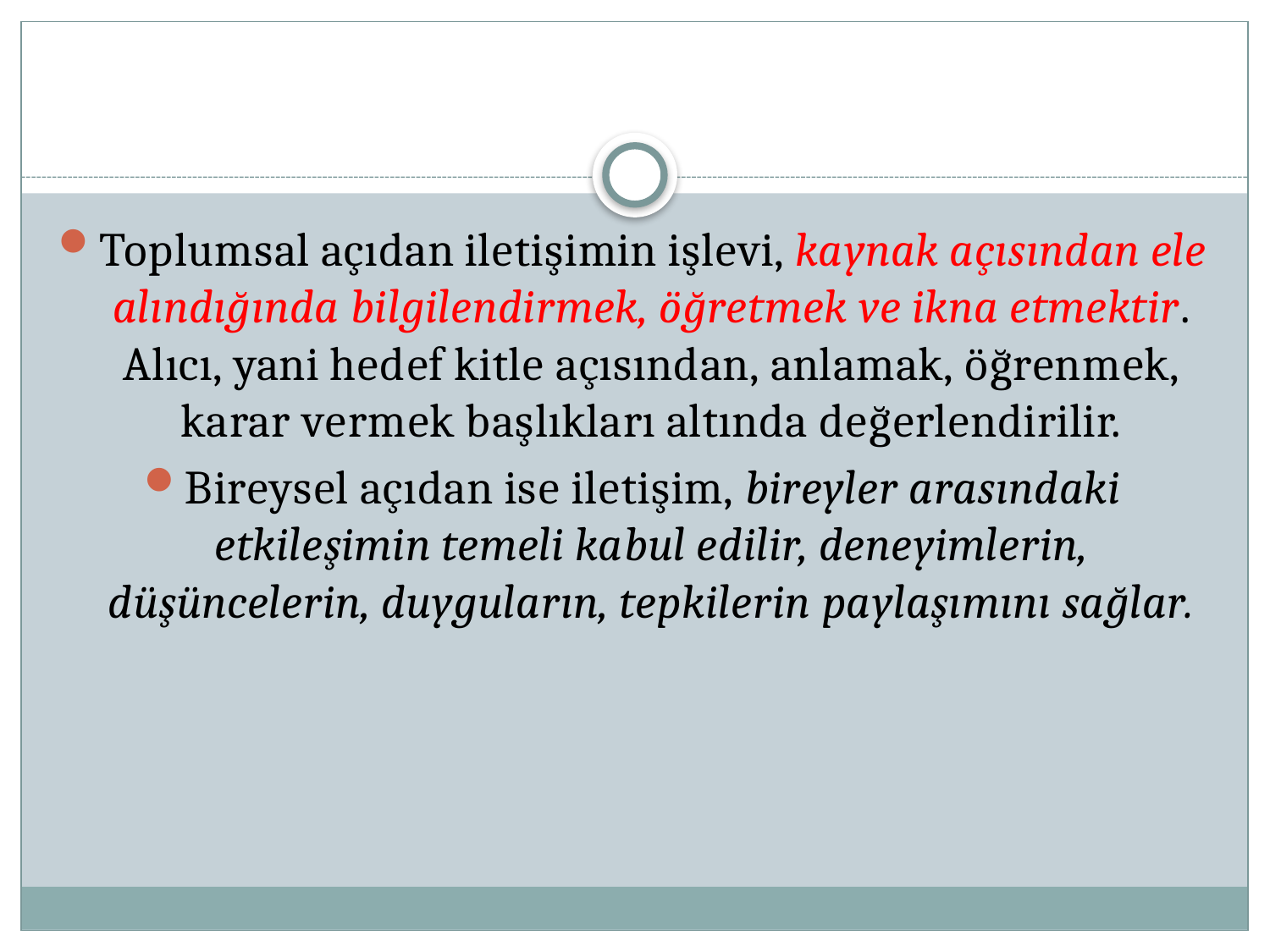

Toplumsal açıdan iletişimin işlevi, kaynak açısından ele alındığında bilgilendirmek, öğretmek ve ikna etmektir. Alıcı, yani hedef kitle açısından, anlamak, öğrenmek, karar vermek başlıkları altında değerlendirilir.
Bireysel açıdan ise iletişim, bireyler arasındaki etkileşimin temeli kabul edilir, deneyimlerin, düşüncelerin, duyguların, tepkilerin paylaşımını sağlar.